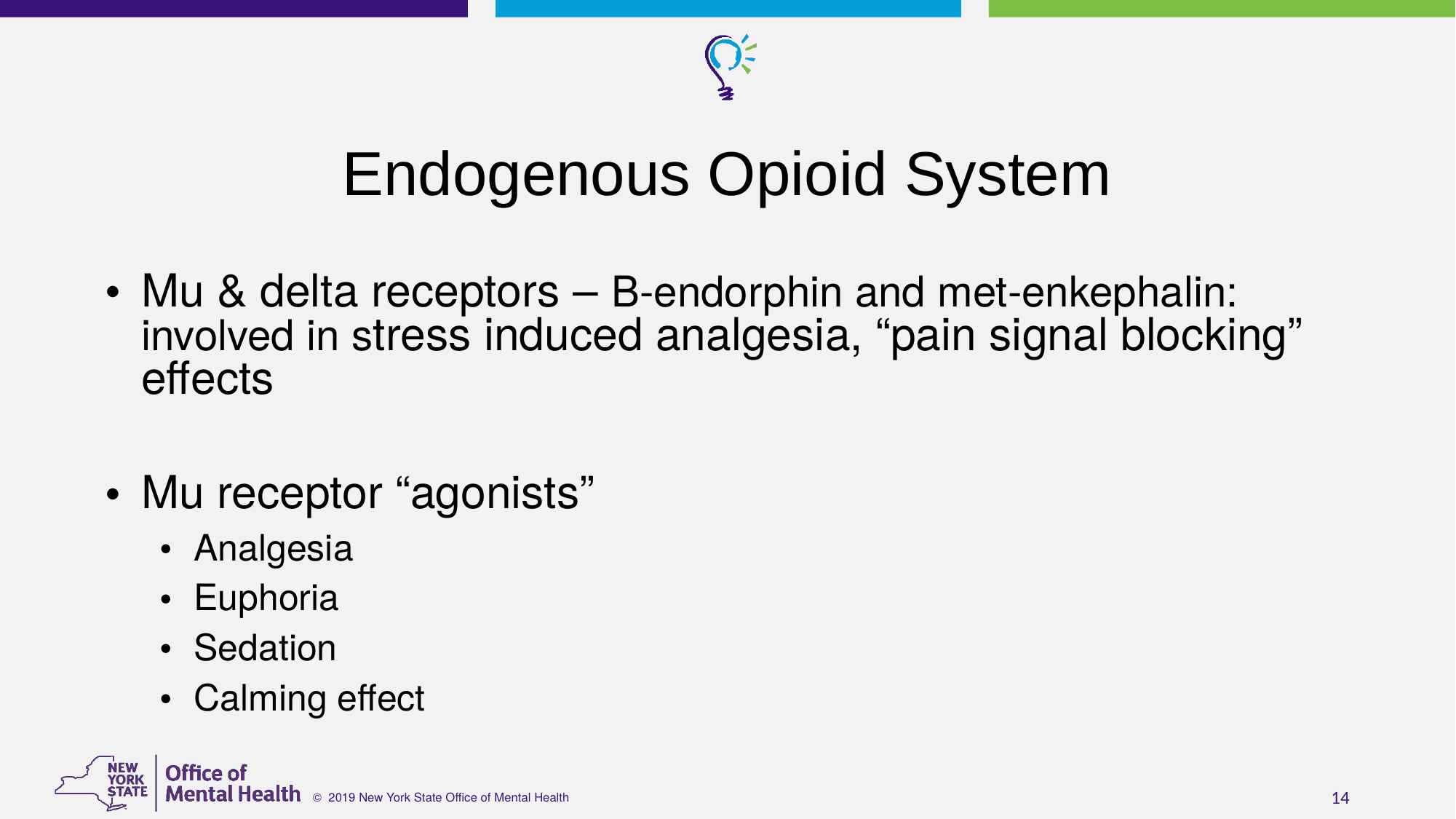

# Endogenous Opioid System
Mu & delta receptors – B-endorphin and met-enkephalin: involved in stress induced analgesia, “pain signal blocking” effects

Mu receptor “agonists”
Analgesia
Euphoria
Sedation
Calming effect
14